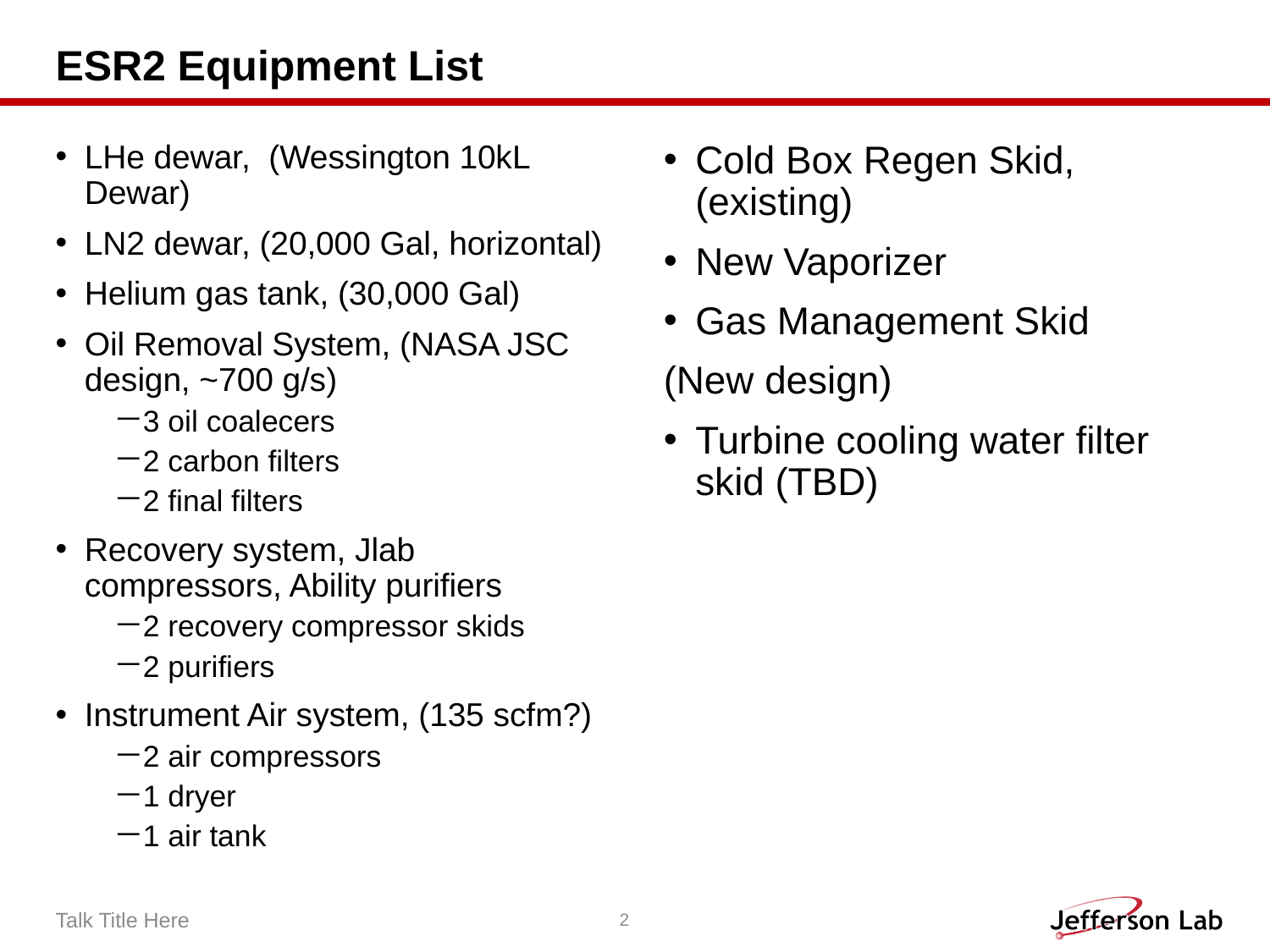

# ESR2 Equipment List
LHe dewar,  (Wessington 10kL Dewar)
LN2 dewar, (20,000 Gal, horizontal)
Helium gas tank, (30,000 Gal)
Oil Removal System, (NASA JSC design, ~700 g/s)
3 oil coalecers
2 carbon filters
2 final filters
Recovery system, Jlab compressors, Ability purifiers
2 recovery compressor skids
2 purifiers
Instrument Air system, (135 scfm?)
2 air compressors
1 dryer
1 air tank
Cold Box Regen Skid, (existing)
New Vaporizer
Gas Management Skid
(New design)
Turbine cooling water filter skid (TBD)
Talk Title Here
2